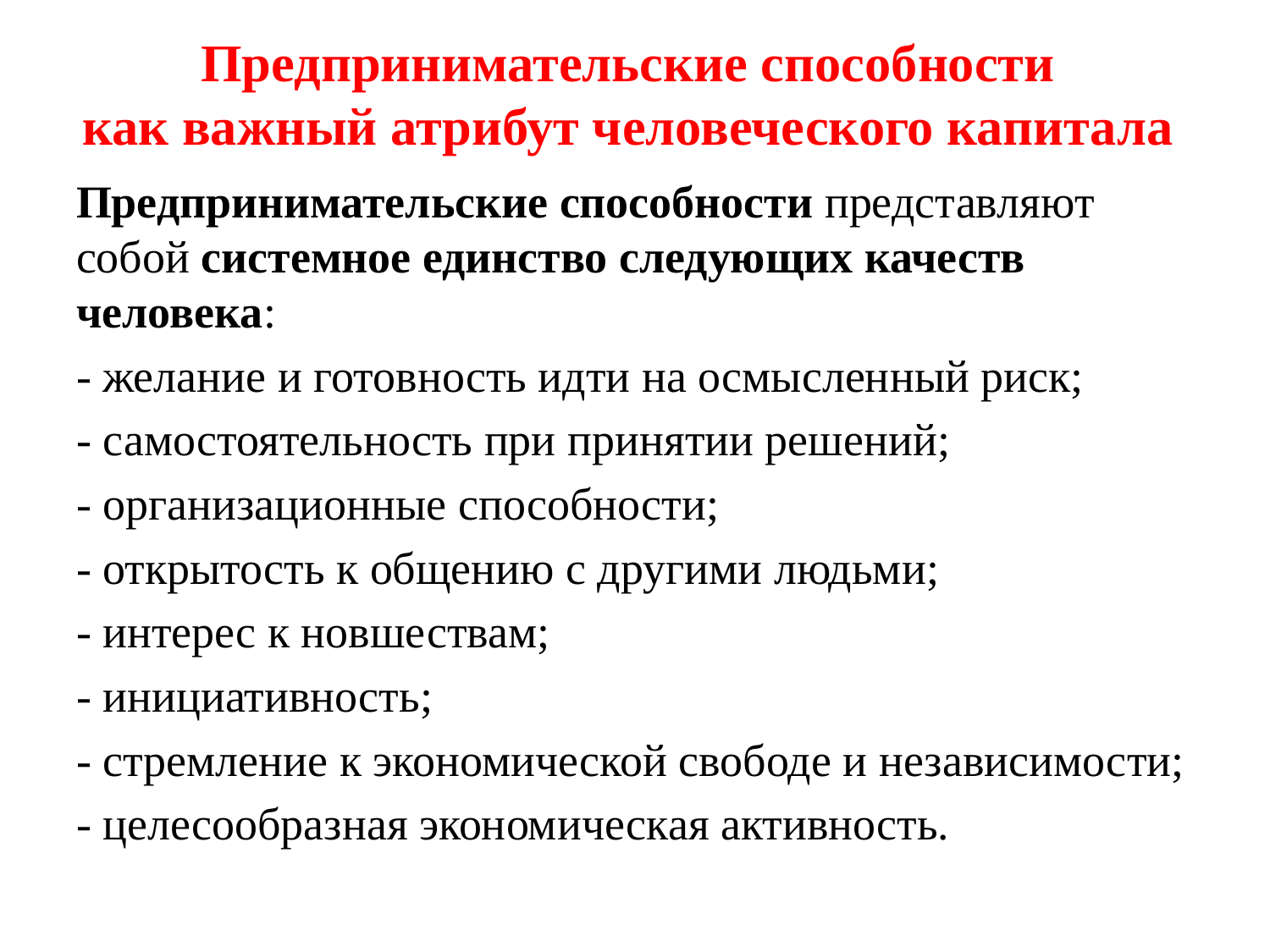

# Предпринимательские способности как важный атрибут человеческого капитала
Предпринимательские способности представляют собой системное единство следующих качеств человека:
- желание и готовность идти на осмысленный риск;
- самостоятельность при принятии решений;
- организационные способности;
- открытость к общению с другими людьми;
- интерес к новшествам;
- инициативность;
- стремление к экономической свободе и независимости;
- целесообразная экономическая активность.